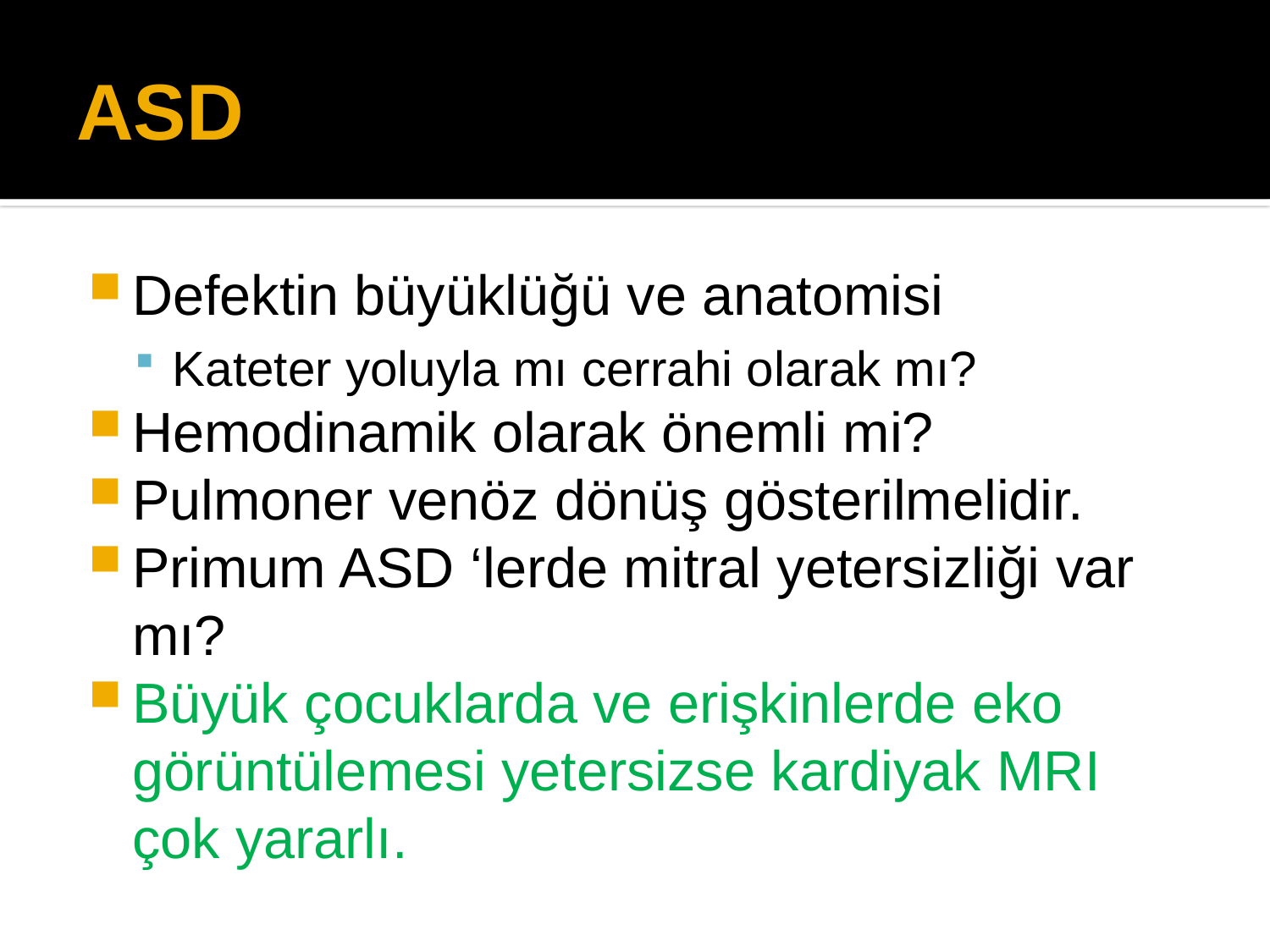

# ASD
Defektin büyüklüğü ve anatomisi
Kateter yoluyla mı cerrahi olarak mı?
Hemodinamik olarak önemli mi?
Pulmoner venöz dönüş gösterilmelidir.
Primum ASD ‘lerde mitral yetersizliği var mı?
Büyük çocuklarda ve erişkinlerde eko görüntülemesi yetersizse kardiyak MRI çok yararlı.